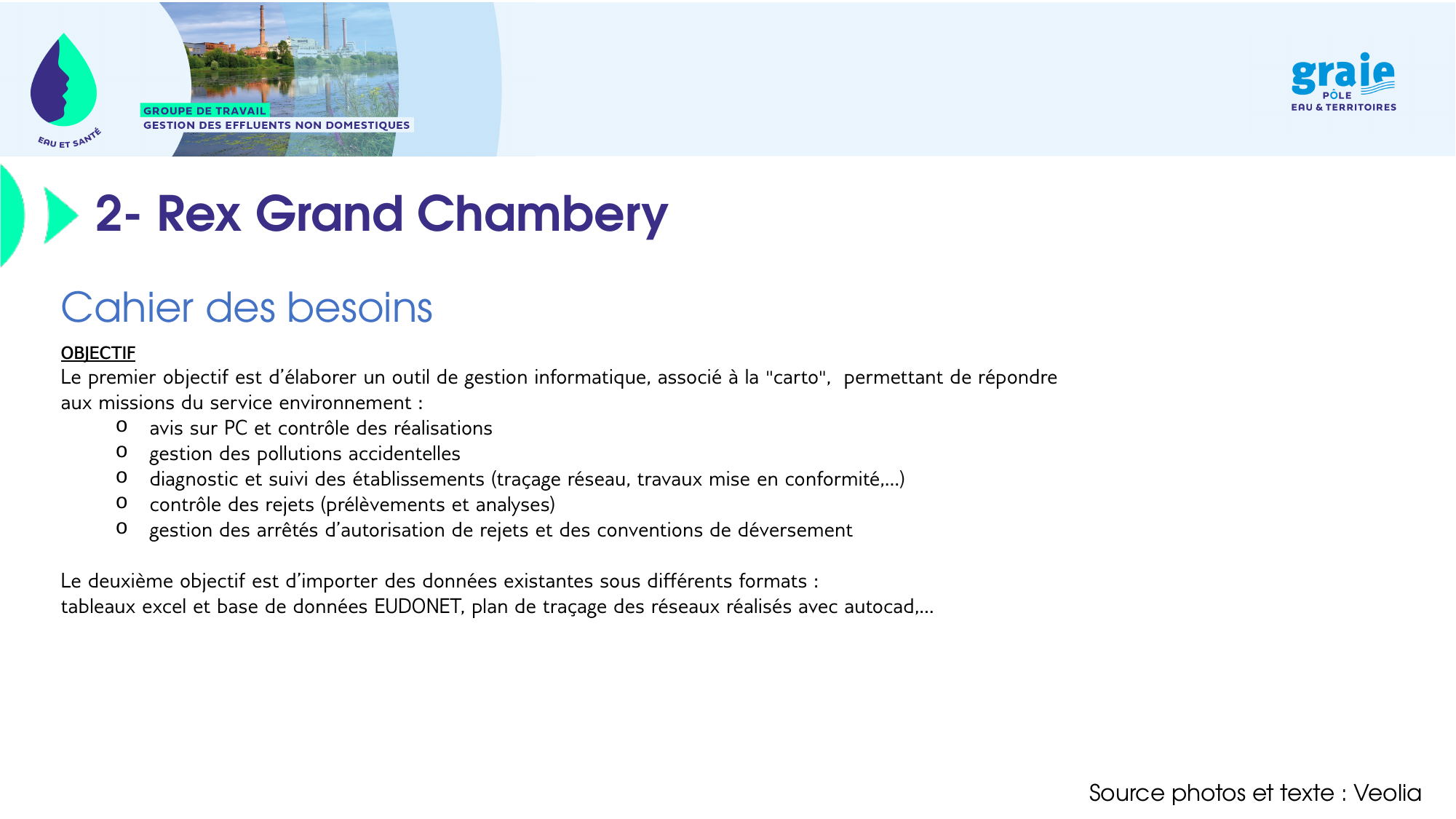

# 2- Rex Grand Chambery
Cahier des besoins
OBJECTIF
Le premier objectif est d’élaborer un outil de gestion informatique, associé à la "carto",  permettant de répondre aux missions du service environnement :
avis sur PC et contrôle des réalisations
gestion des pollutions accidentelles
diagnostic et suivi des établissements (traçage réseau, travaux mise en conformité,…)
contrôle des rejets (prélèvements et analyses)
gestion des arrêtés d’autorisation de rejets et des conventions de déversement

Le deuxième objectif est d’importer des données existantes sous différents formats :
tableaux excel et base de données EUDONET, plan de traçage des réseaux réalisés avec autocad,…

Source photos et texte : Veolia